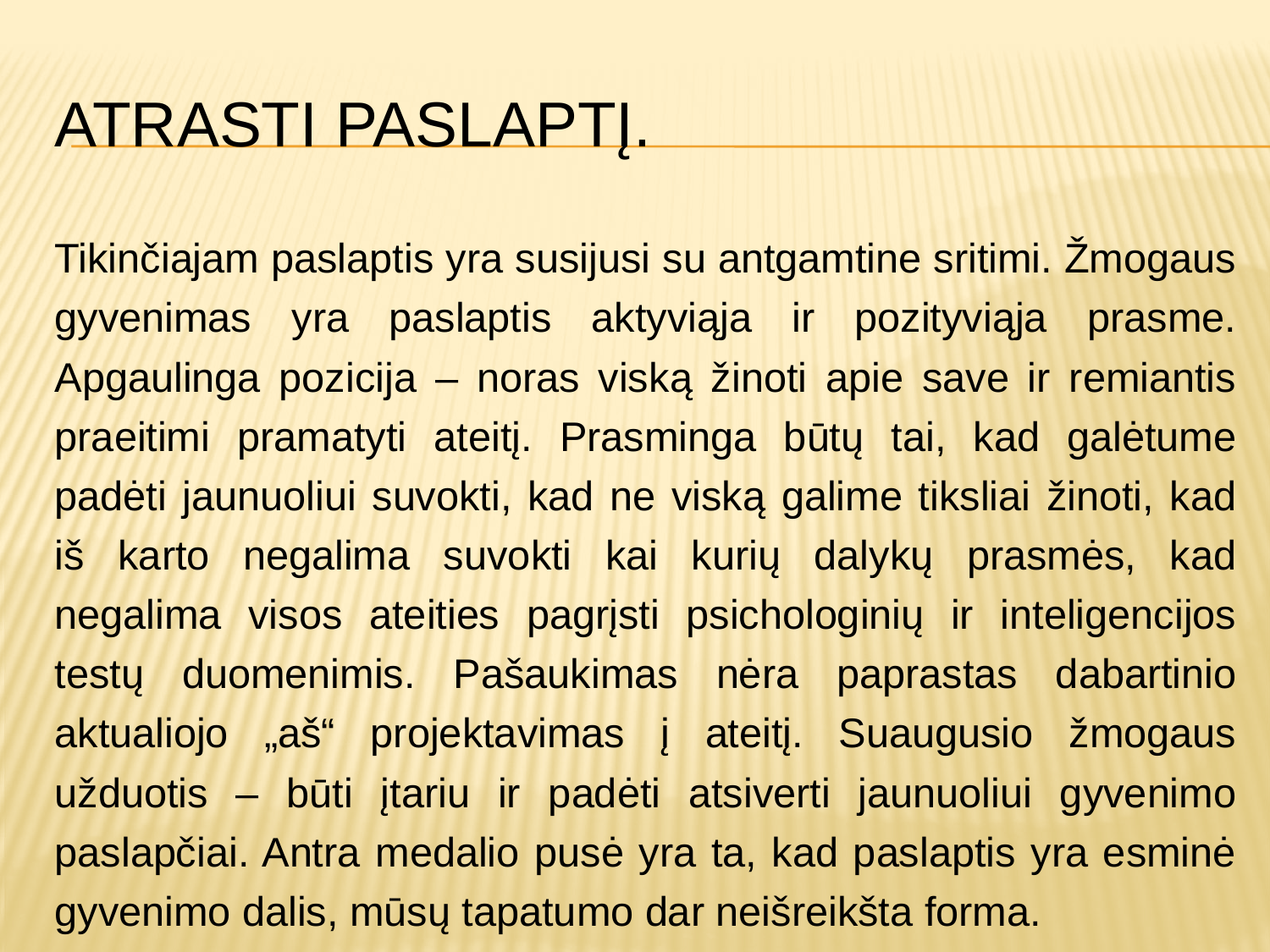

# Atrasti paslaptį.
Tikinčiajam paslaptis yra susijusi su antgamtine sritimi. Žmogaus gyvenimas yra paslaptis aktyviąja ir pozityviąja prasme. Apgaulinga pozicija – noras viską žinoti apie save ir remiantis praeitimi pramatyti ateitį. Prasminga būtų tai, kad galėtume padėti jaunuoliui suvokti, kad ne viską galime tiksliai žinoti, kad iš karto negalima suvokti kai kurių dalykų prasmės, kad negalima visos ateities pagrįsti psichologinių ir inteligencijos testų duomenimis. Pašaukimas nėra paprastas dabartinio aktualiojo „aš“ projektavimas į ateitį. Suaugusio žmogaus užduotis – būti įtariu ir padėti atsiverti jaunuoliui gyvenimo paslapčiai. Antra medalio pusė yra ta, kad paslaptis yra esminė gyvenimo dalis, mūsų tapatumo dar neišreikšta forma.